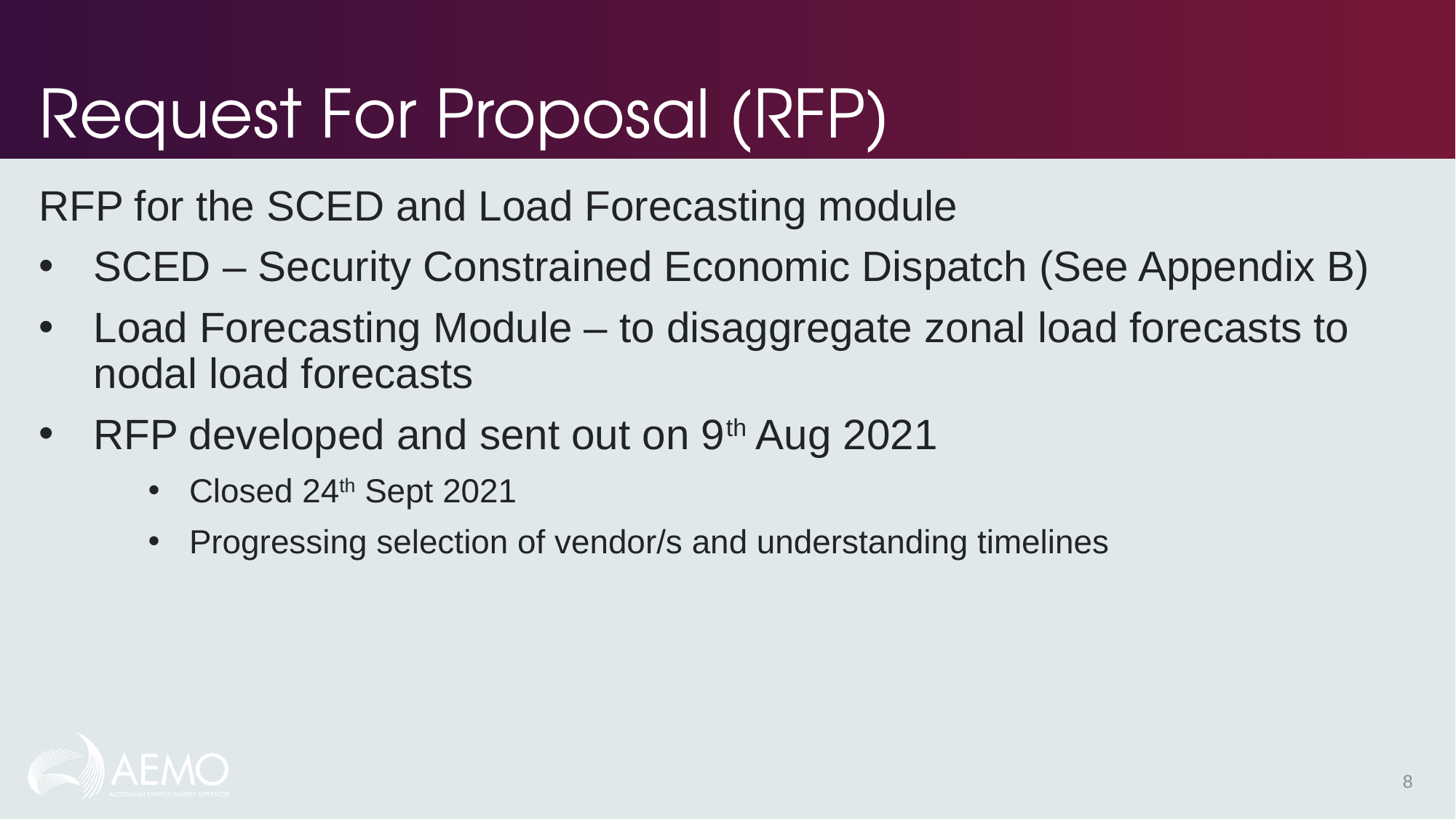

# Request For Proposal (RFP)
RFP for the SCED and Load Forecasting module
SCED – Security Constrained Economic Dispatch (See Appendix B)
Load Forecasting Module – to disaggregate zonal load forecasts to nodal load forecasts
RFP developed and sent out on 9th Aug 2021
Closed 24th Sept 2021
Progressing selection of vendor/s and understanding timelines

8